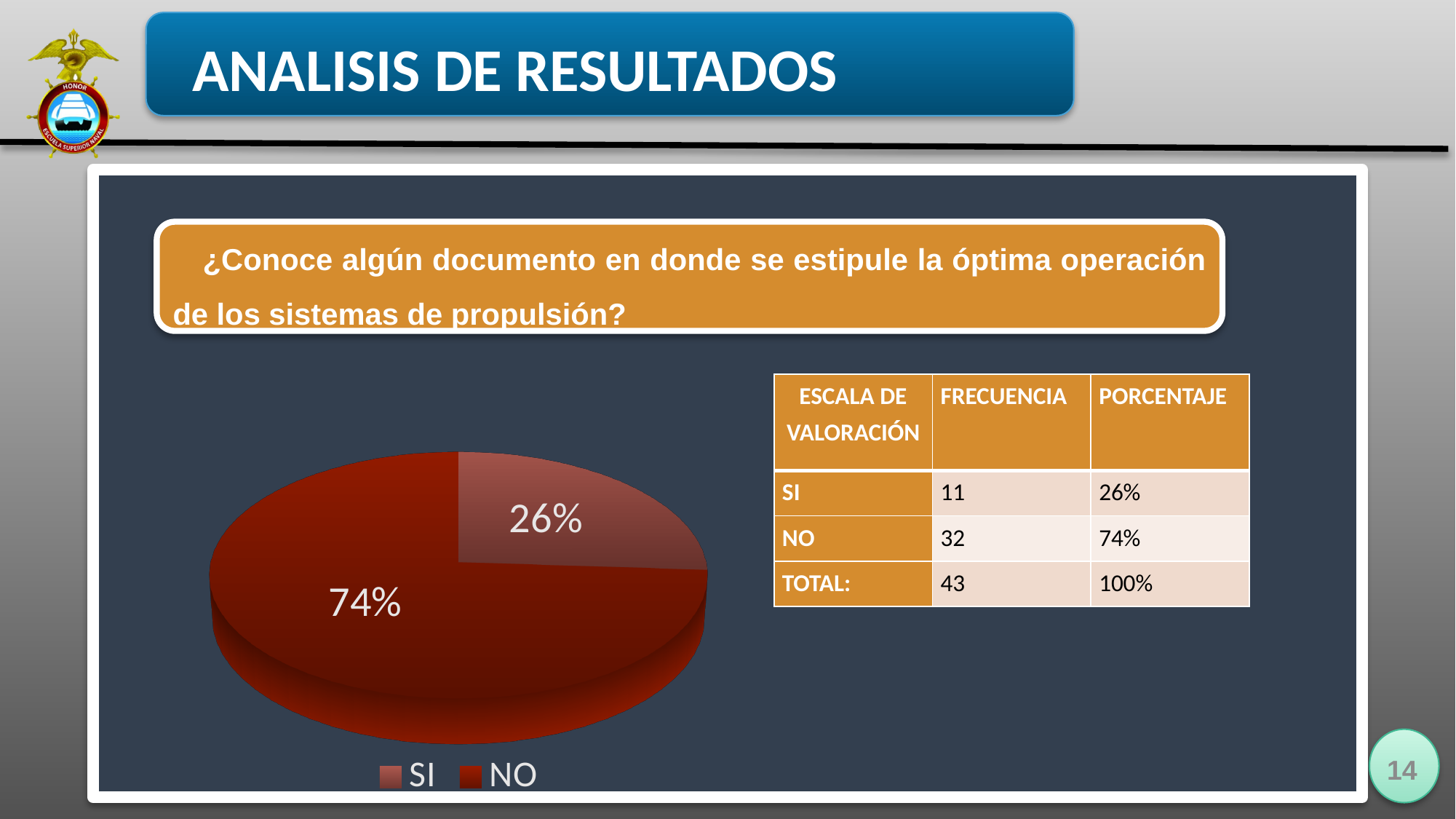

ANALISIS DE RESULTADOS
¿Conoce algún documento en donde se estipule la óptima operación de los sistemas de propulsión?
| ESCALA DE VALORACIÓN | FRECUENCIA | PORCENTAJE |
| --- | --- | --- |
| SI | 11 | 26% |
| NO | 32 | 74% |
| TOTAL: | 43 | 100% |

[unsupported chart]

14